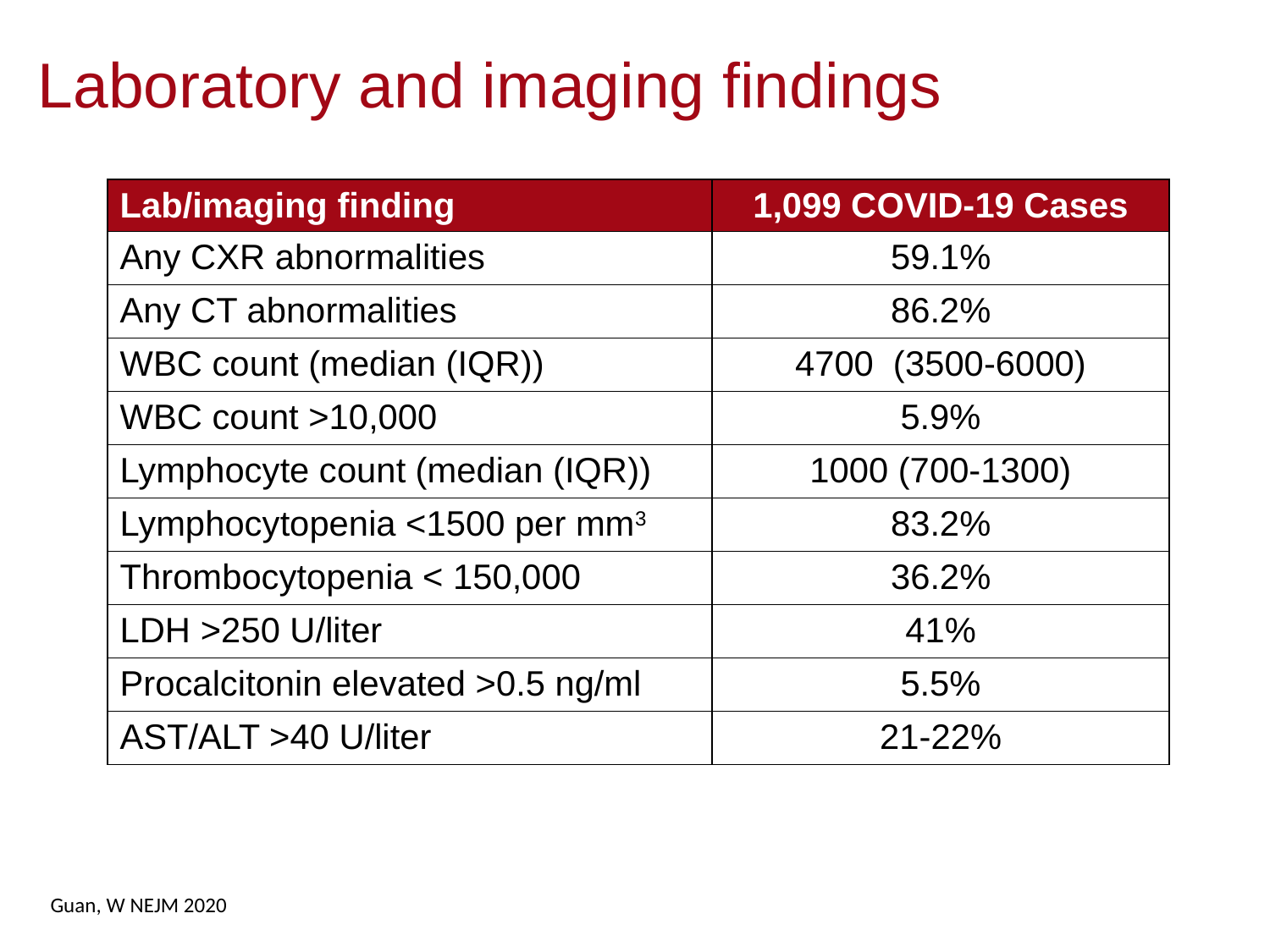

# Laboratory and imaging findings
| Lab/imaging finding | 1,099 COVID-19 Cases |
| --- | --- |
| Any CXR abnormalities | 59.1% |
| Any CT abnormalities | 86.2% |
| WBC count (median (IQR)) | 4700 (3500-6000) |
| WBC count >10,000 | 5.9% |
| Lymphocyte count (median (IQR)) | 1000 (700-1300) |
| Lymphocytopenia <1500 per mm3 | 83.2% |
| Thrombocytopenia < 150,000 | 36.2% |
| LDH >250 U/liter | 41% |
| Procalcitonin elevated >0.5 ng/ml | 5.5% |
| AST/ALT >40 U/liter | 21-22% |
Guan, W NEJM 2020